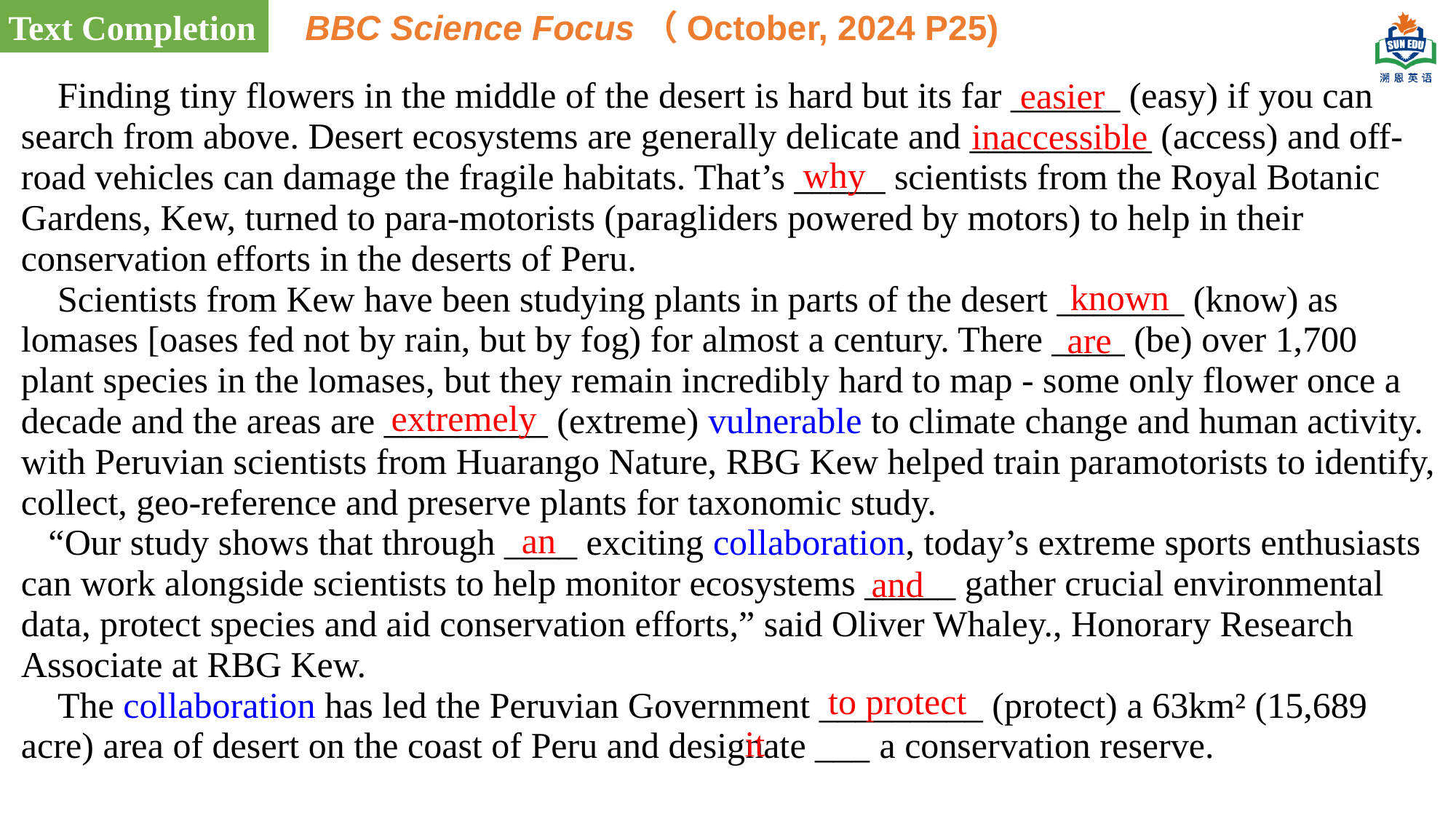

Text Completion
BBC Science Focus（October, 2024 P25)
easier
    Finding tiny flowers in the middle of the desert is hard but its far ______ (easy) if you can search from above. Desert ecosystems are generally delicate and __________ (access) and off-road vehicles can damage the fragile habitats. That’s _____ scientists from the Royal Botanic Gardens, Kew, turned to para-motorists (paragliders powered by motors) to help in their conservation efforts in the deserts of Peru.
    Scientists from Kew have been studying plants in parts of the desert _______ (know) as lomases [oases fed not by rain, but by fog) for almost a century. There ____ (be) over 1,700 plant species in the lomases, but they remain incredibly hard to map - some only flower once a decade and the areas are _________ (extreme) vulnerable to climate change and human activity. with Peruvian scientists from Huarango Nature, RBG Kew helped train paramotorists to identify, collect, geo-reference and preserve plants for taxonomic study.
   “Our study shows that through ____ exciting collaboration, today’s extreme sports enthusiasts can work alongside scientists to help monitor ecosystems _____ gather crucial environmental data, protect species and aid conservation efforts,” said Oliver Whaley., Honorary Research Associate at RBG Kew.
    The collaboration has led the Peruvian Government _________ (protect) a 63km² (15,689 acre) area of desert on the coast of Peru and designate ___ a conservation reserve.
inaccessible
why
known
are
extremely
an
and
to protect
it